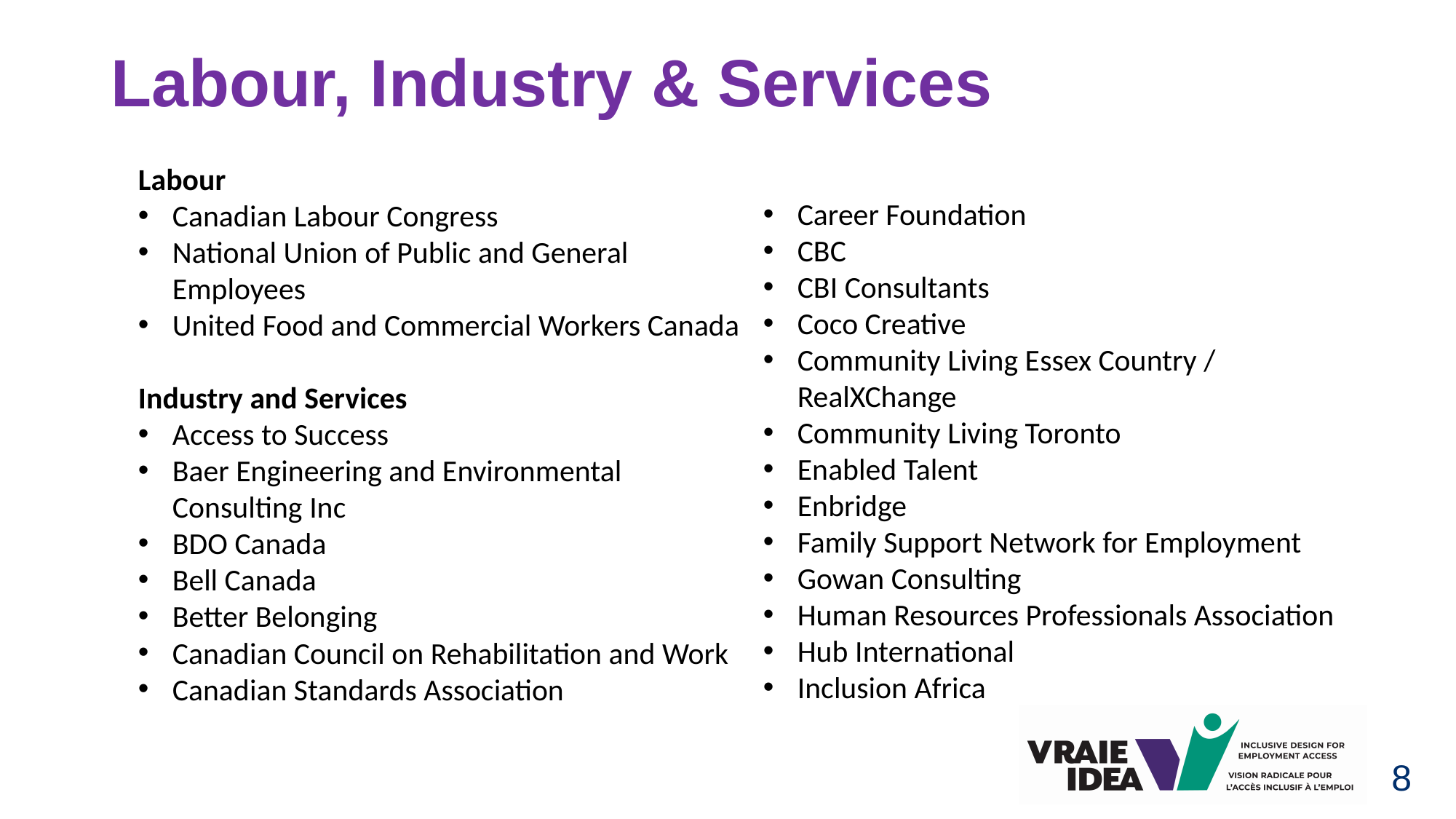

# Labour, Industry & Services

Career Foundation
CBC
CBI Consultants
Coco Creative
Community Living Essex Country / RealXChange
Community Living Toronto
Enabled Talent
Enbridge
Family Support Network for Employment
Gowan Consulting
Human Resources Professionals Association
Hub International
Inclusion Africa
Labour
Canadian Labour Congress
National Union of Public and General Employees
United Food and Commercial Workers Canada

Industry and Services
Access to Success
Baer Engineering and Environmental Consulting Inc
BDO Canada
Bell Canada
Better Belonging
Canadian Council on Rehabilitation and Work
Canadian Standards Association